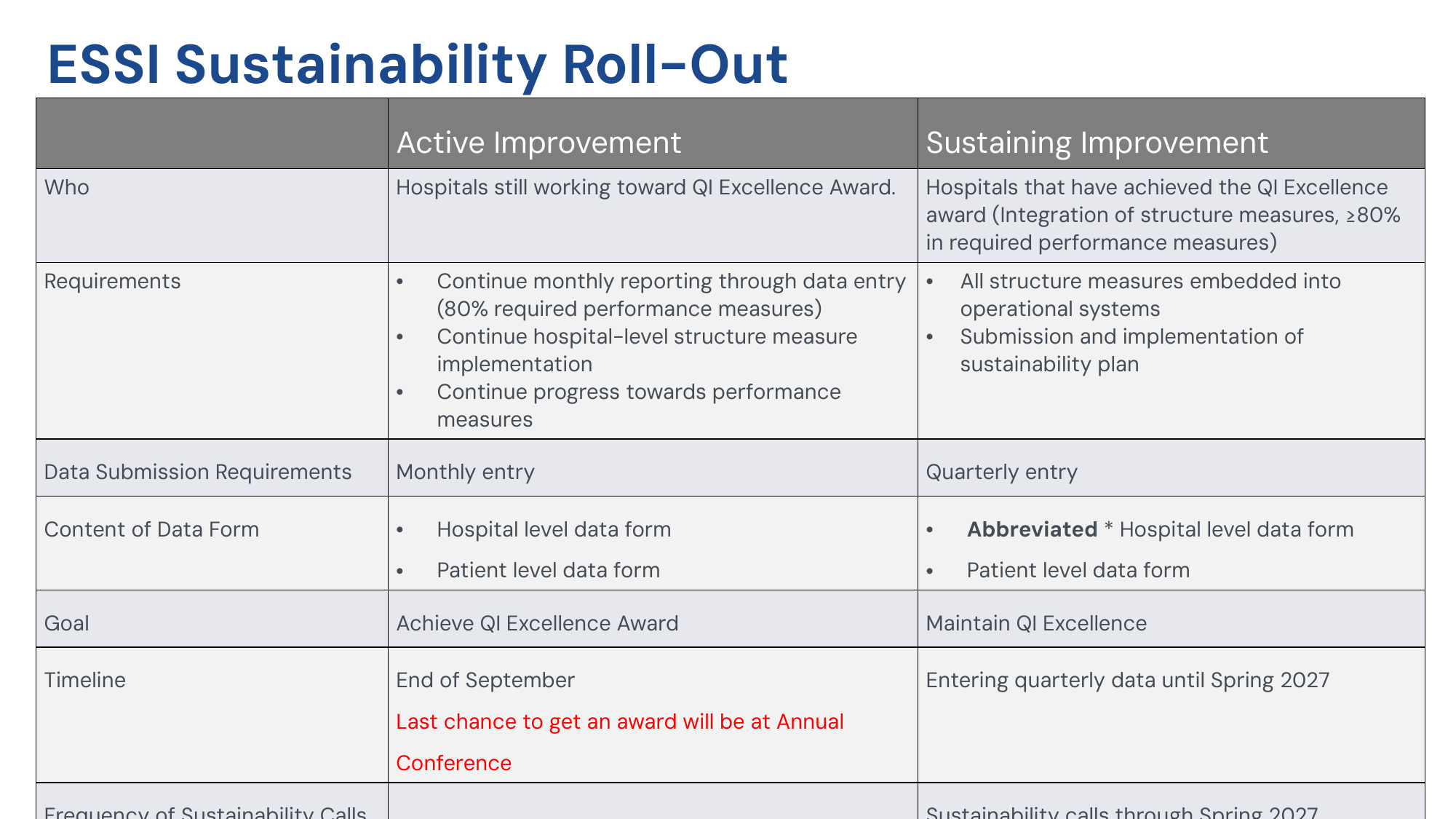

# ESSI Sustainability Roll-Out

|  | Active Improvement | Sustaining Improvement |
| --- | --- | --- |
| Who | Hospitals still working toward QI Excellence Award. | Hospitals that have achieved the QI Excellence award (Integration of structure measures, ≥80% in required performance measures) |
| Requirements | Continue monthly reporting through data entry (80% required performance measures)  Continue hospital-level structure measure implementation Continue progress towards performance measures | All structure measures embedded into operational systems Submission and implementation of sustainability plan |
| Data Submission Requirements | Monthly entry | Quarterly entry |
| Content of Data Form | Hospital level data form  Patient level data form | Abbreviated \* Hospital level data form  Patient level data form |
| Goal | Achieve QI Excellence Award | Maintain QI Excellence |
| Timeline | End of September Last chance to get an award will be at Annual Conference | Entering quarterly data until Spring 2027 |
| Frequency of Sustainability Calls |  | Sustainability calls through Spring 2027 |
31